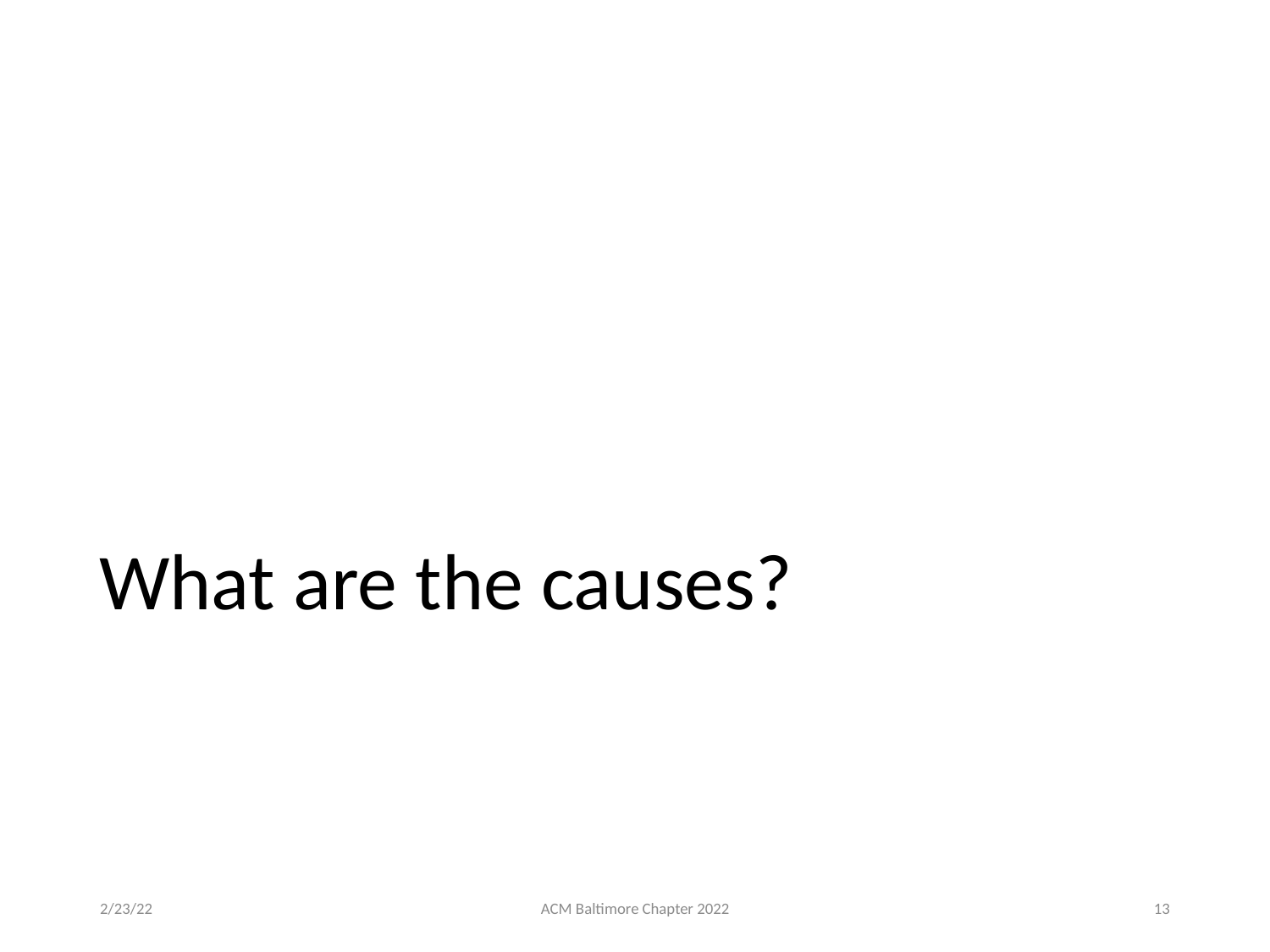

# What are the causes?

2/23/22
ACM Baltimore Chapter 2022
13